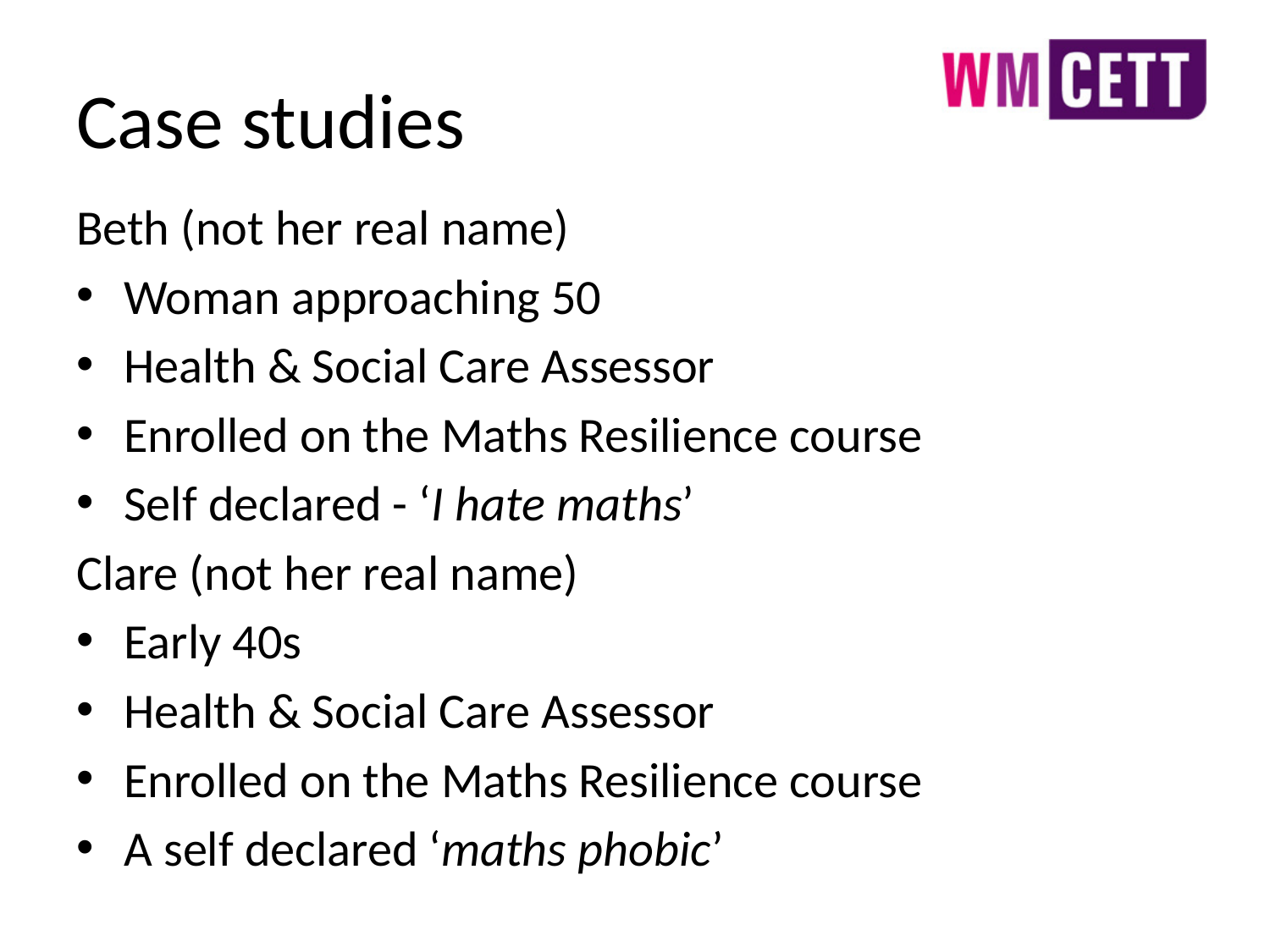

# Case studies
Beth (not her real name)
Woman approaching 50
Health & Social Care Assessor
Enrolled on the Maths Resilience course
Self declared - ‘I hate maths’
Clare (not her real name)
Early 40s
Health & Social Care Assessor
Enrolled on the Maths Resilience course
A self declared ‘maths phobic’